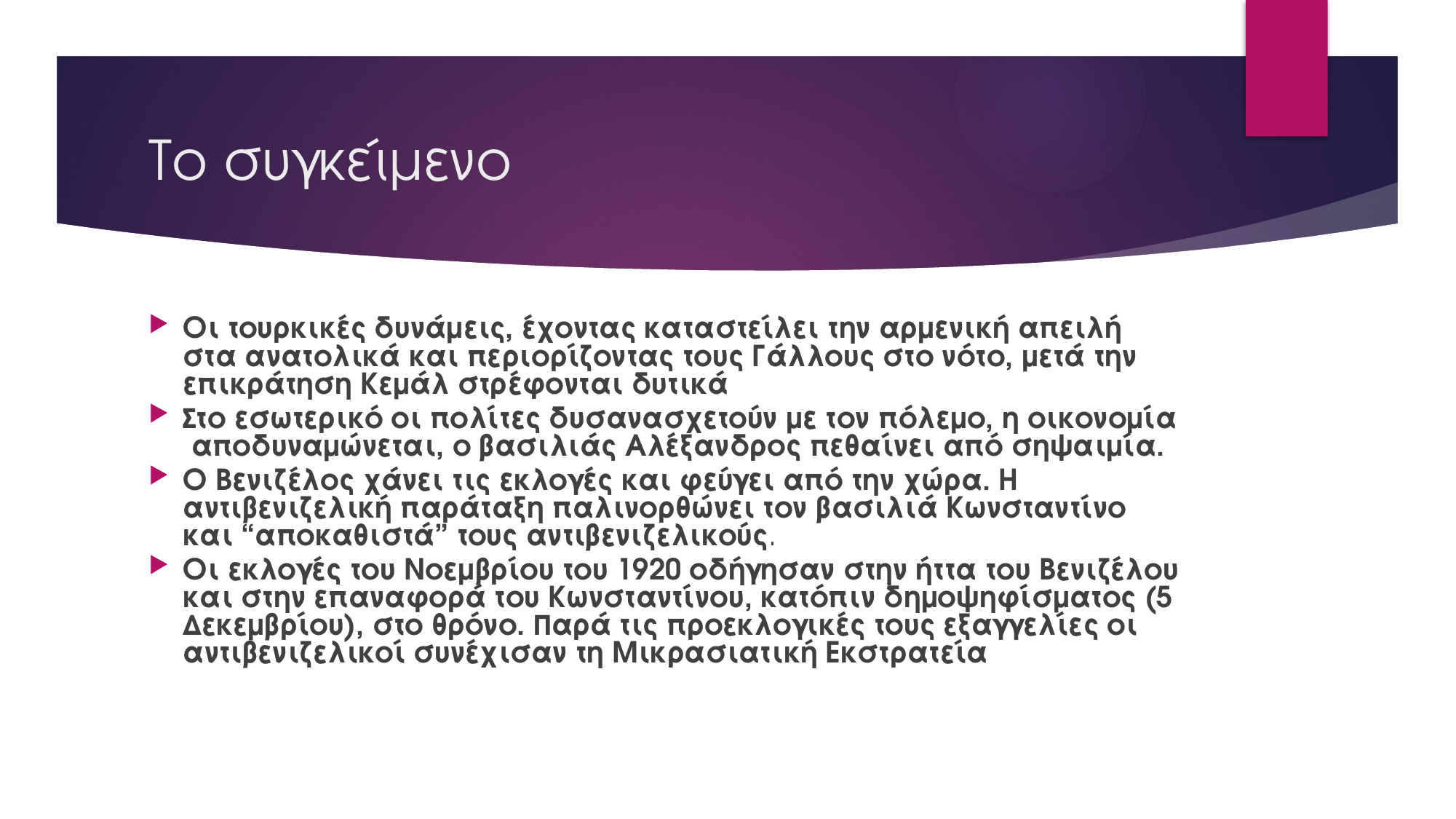

# Το συγκείμενο
Οι τουρκικές δυνάμεις, έχοντας καταστείλει την αρμενική απειλή στα ανατολικά και περιορίζοντας τους Γάλλους στο νότο, μετά την επικράτηση Κεμάλ στρέφονται δυτικά
Στο εσωτερικό οι πολίτες δυσανασχετούν με τον πόλεμο, η οικονομία  αποδυναμώνεται, ο βασιλιάς Αλέξανδρος πεθαίνει από σηψαιμία.
Ο Βενιζέλος χάνει τις εκλογές και φεύγει από την χώρα. Η αντιβενιζελική παράταξη παλινορθώνει τον βασιλιά Κωνσταντίνο και “αποκαθιστά” τους αντιβενιζελικούς.
Οι εκλογές του Νοεμβρίου του 1920 οδήγησαν στην ήττα του Βενιζέλου και στην επαναφορά του Κωνσταντίνου, κατόπιν δημοψηφίσματος (5 Δεκεμβρίου), στο θρόνο. Παρά τις προεκλογικές τους εξαγγελίες οι αντιβενιζελικοί συνέχισαν τη Μικρασιατική Εκστρατεία